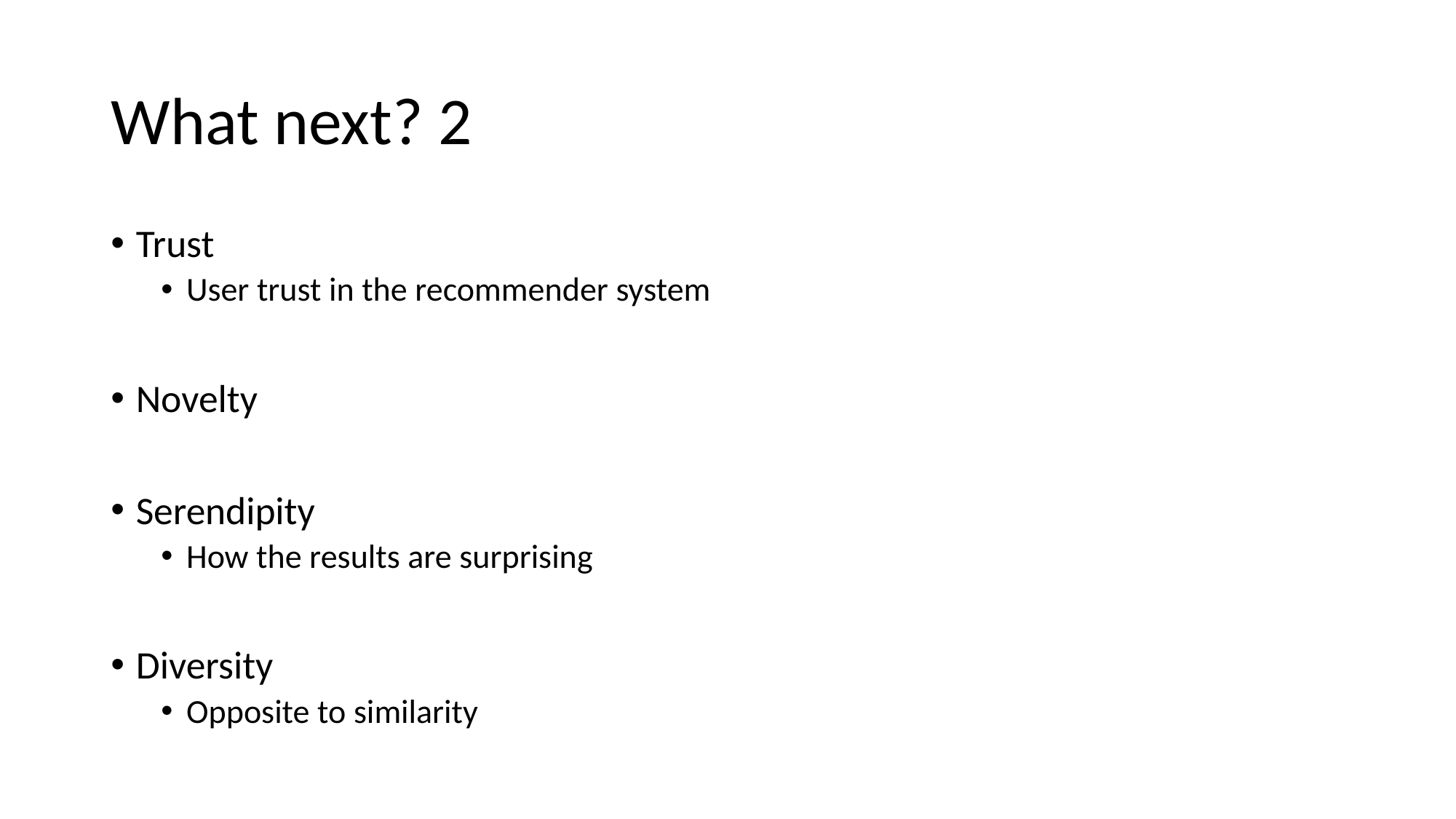

# What next? 2
Trust
User trust in the recommender system

Novelty

Serendipity
How the results are surprising

Diversity
Opposite to similarity